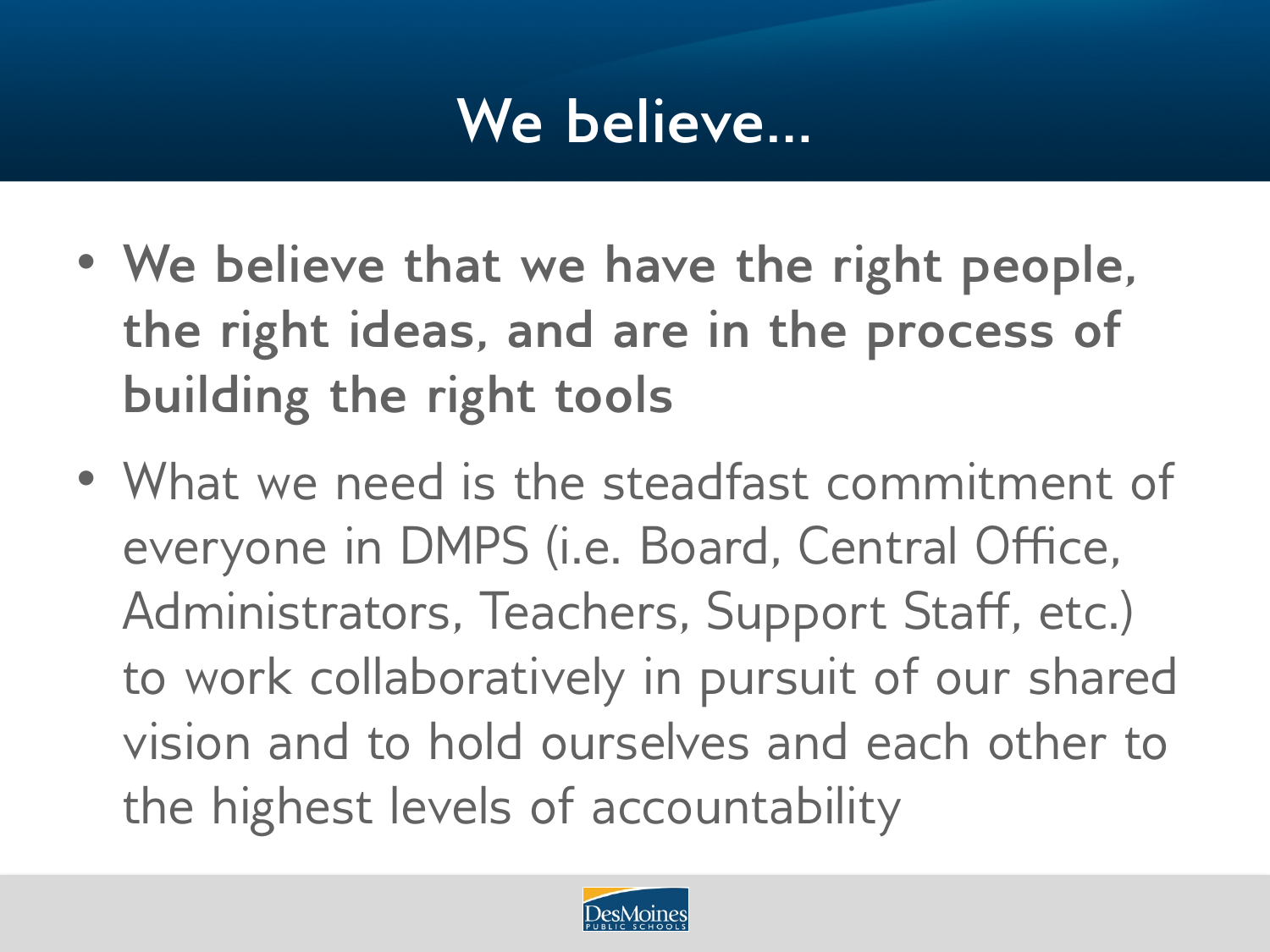

# We believe…
We believe that we have the right people, the right ideas, and are in the process of building the right tools
What we need is the steadfast commitment of everyone in DMPS (i.e. Board, Central Office, Administrators, Teachers, Support Staff, etc.) to work collaboratively in pursuit of our shared vision and to hold ourselves and each other to the highest levels of accountability